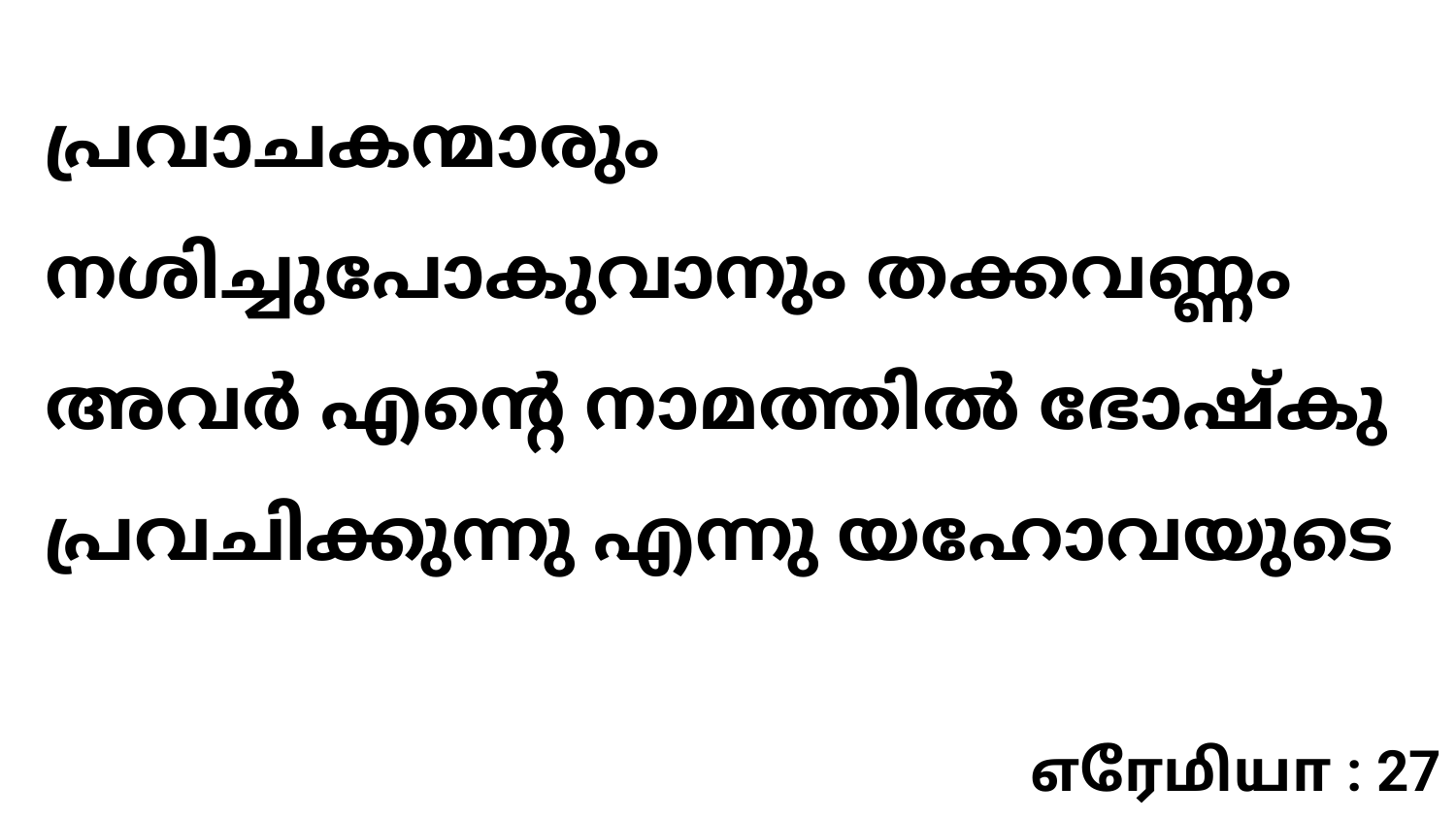

പ്രവാചകന്മാരും നശിച്ചുപോകുവാനും തക്കവണ്ണം അവർ എന്റെ നാമത്തിൽ ഭോഷ്കു പ്രവചിക്കുന്നു എന്നു യഹോവയുടെ
எரேமியா : 27